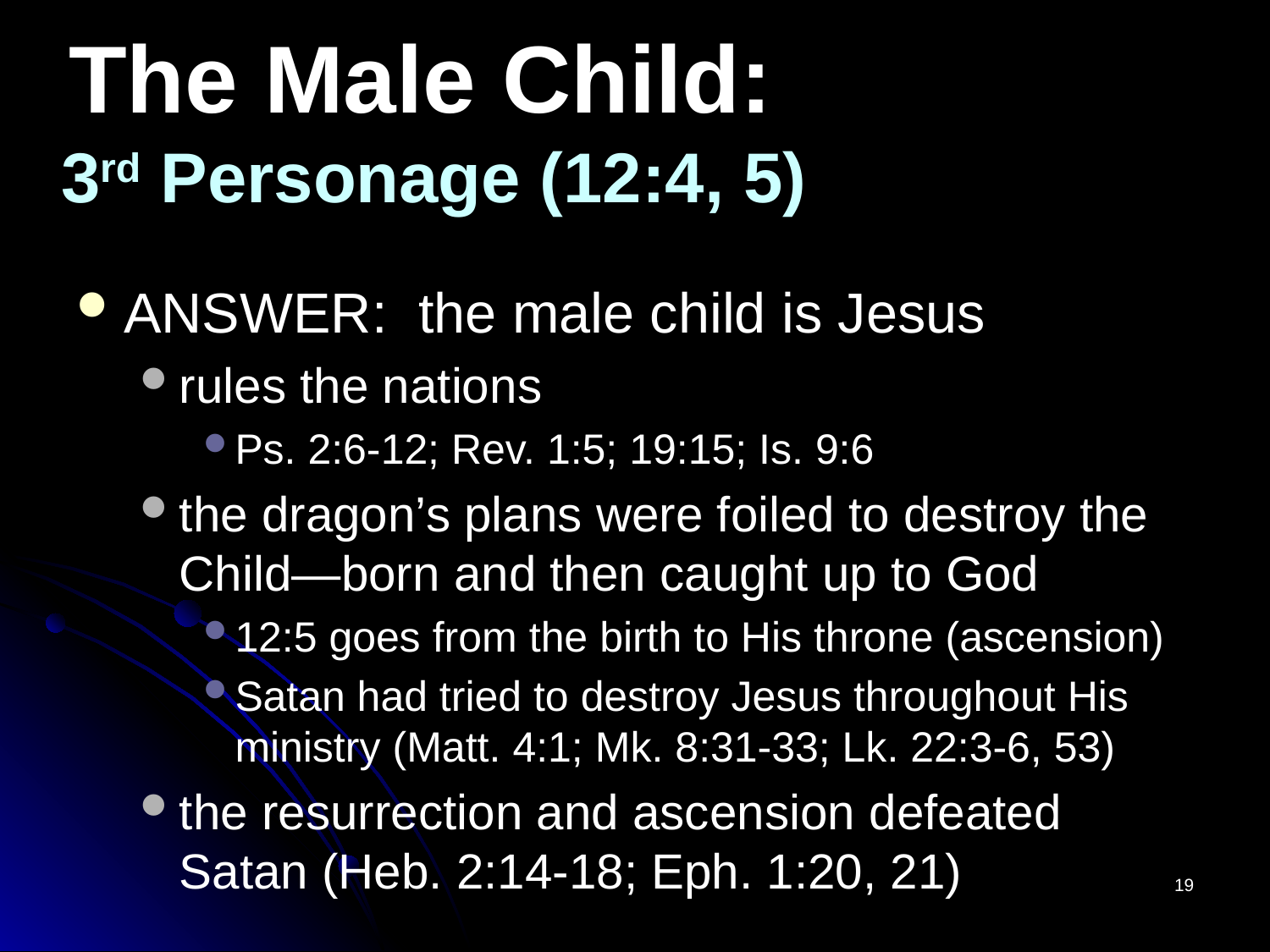

# The Male Child: 3rd Personage (12:4, 5)
ANSWER:  the male child is Jesus
rules the nations
Ps. 2:6-12; Rev. 1:5; 19:15; Is. 9:6
the dragon’s plans were foiled to destroy the Child—born and then caught up to God
12:5 goes from the birth to His throne (ascension)
Satan had tried to destroy Jesus throughout His ministry (Matt. 4:1; Mk. 8:31-33; Lk. 22:3-6, 53)
the resurrection and ascension defeated Satan (Heb. 2:14-18; Eph. 1:20, 21)
19